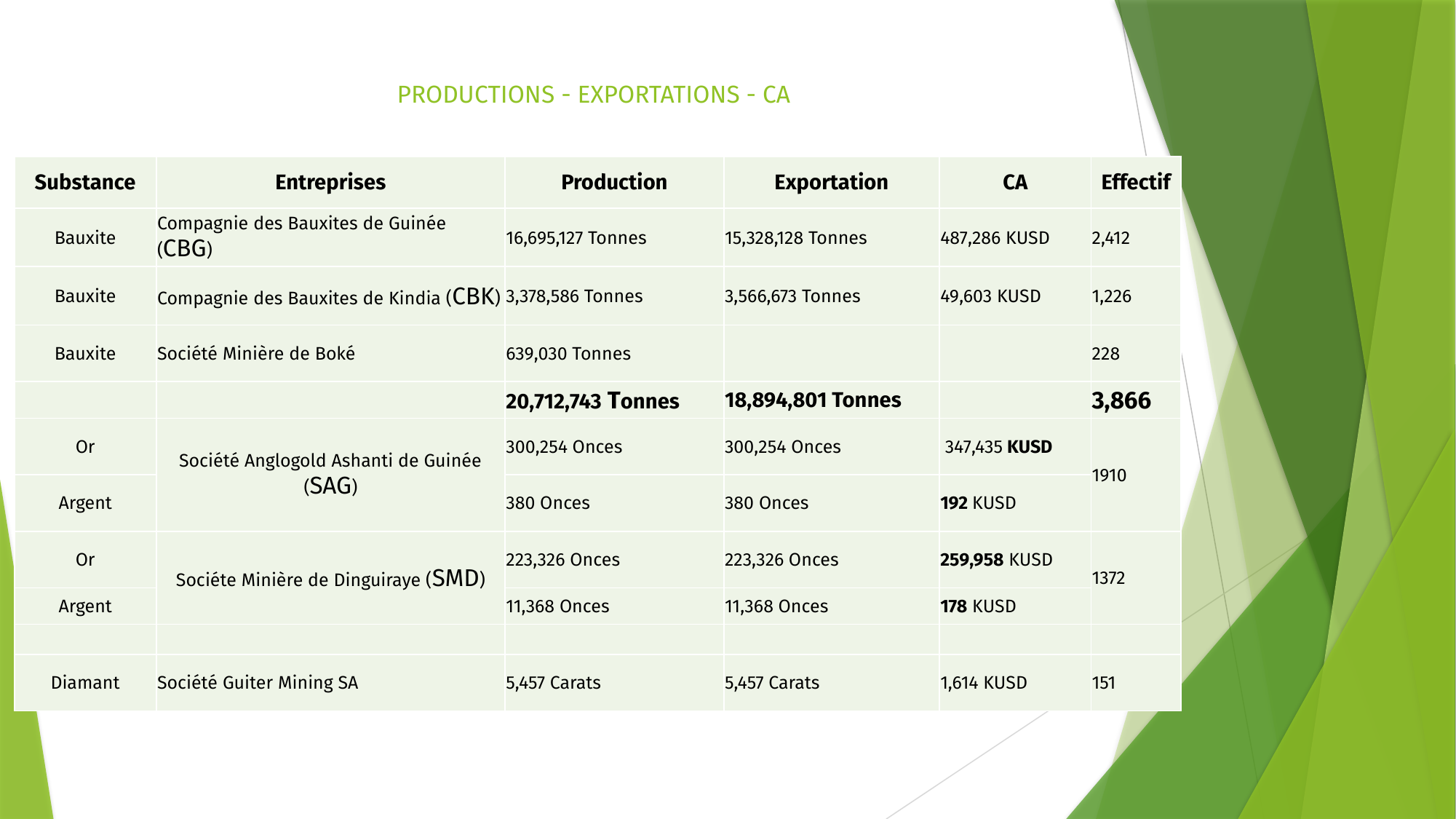

# PRODUCTIONS - EXPORTATIONS - CA
| Substance | Entreprises | Production | Exportation | CA | Effectif |
| --- | --- | --- | --- | --- | --- |
| Bauxite | Compagnie des Bauxites de Guinée (CBG) | 16,695,127 Tonnes | 15,328,128 Tonnes | 487,286 KUSD | 2,412 |
| Bauxite | Compagnie des Bauxites de Kindia (CBK) | 3,378,586 Tonnes | 3,566,673 Tonnes | 49,603 KUSD | 1,226 |
| Bauxite | Société Minière de Boké | 639,030 Tonnes |  |  | 228 |
|  |  | 20,712,743 Tonnes | 18,894,801 Tonnes |  | 3,866 |
| Or | Société Anglogold Ashanti de Guinée (SAG) | 300,254 Onces | 300,254 Onces | 347,435 KUSD | 1910 |
| Argent |  | 380 Onces | 380 Onces | 192 KUSD |  |
| Or | Sociéte Minière de Dinguiraye (SMD) | 223,326 Onces | 223,326 Onces | 259,958 KUSD | 1372 |
| Argent |  | 11,368 Onces | 11,368 Onces | 178 KUSD |  |
|  |  |  |  |  |  |
| Diamant | Société Guiter Mining SA | 5,457 Carats | 5,457 Carats | 1,614 KUSD | 151 |